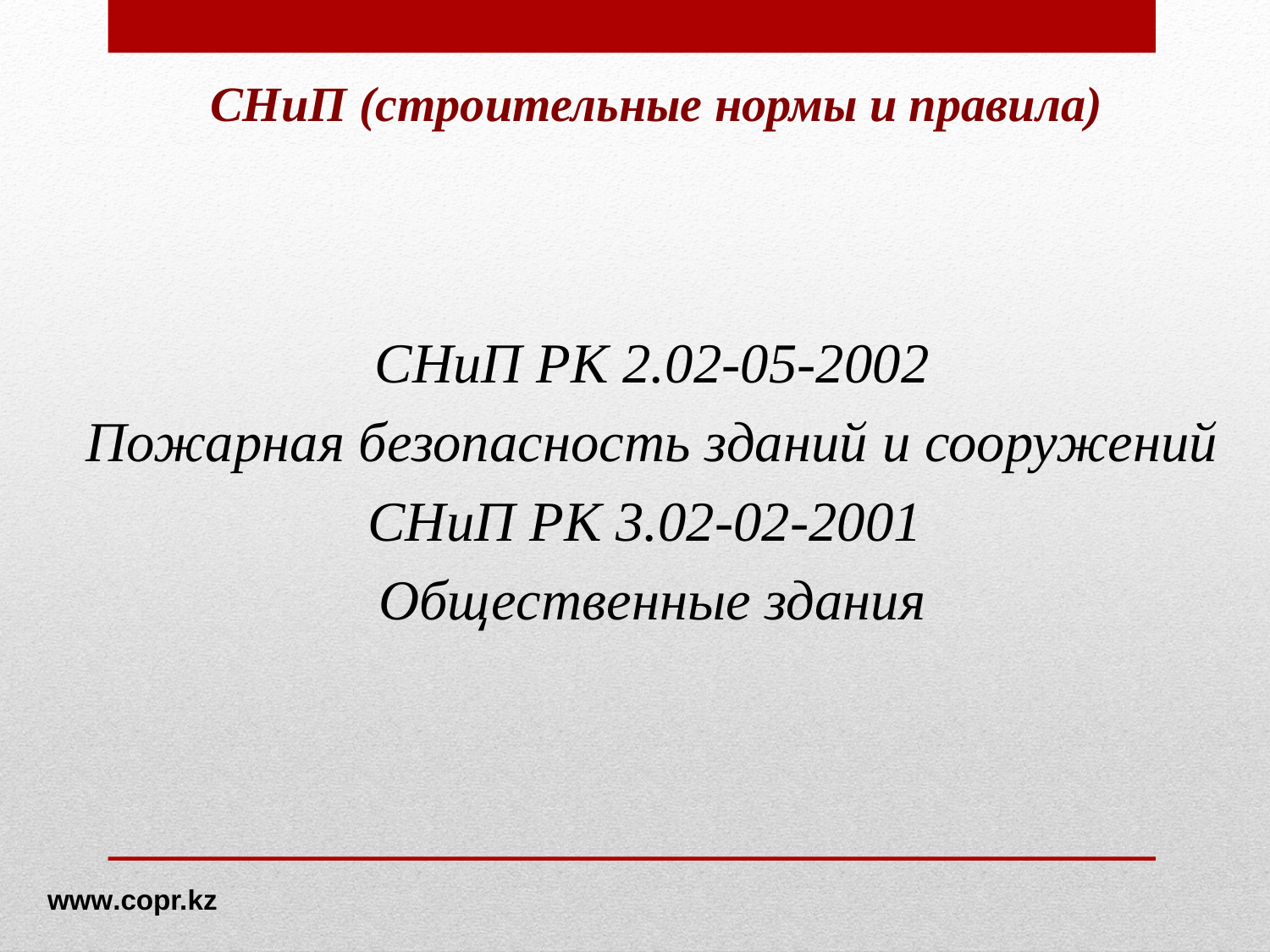

# СНиП (строительные нормы и правила)

СНиП РК 2.02-05-2002
Пожарная безопасность зданий и сооружений
СНиП РК 3.02-02-2001
Общественные здания
www.copr.kz